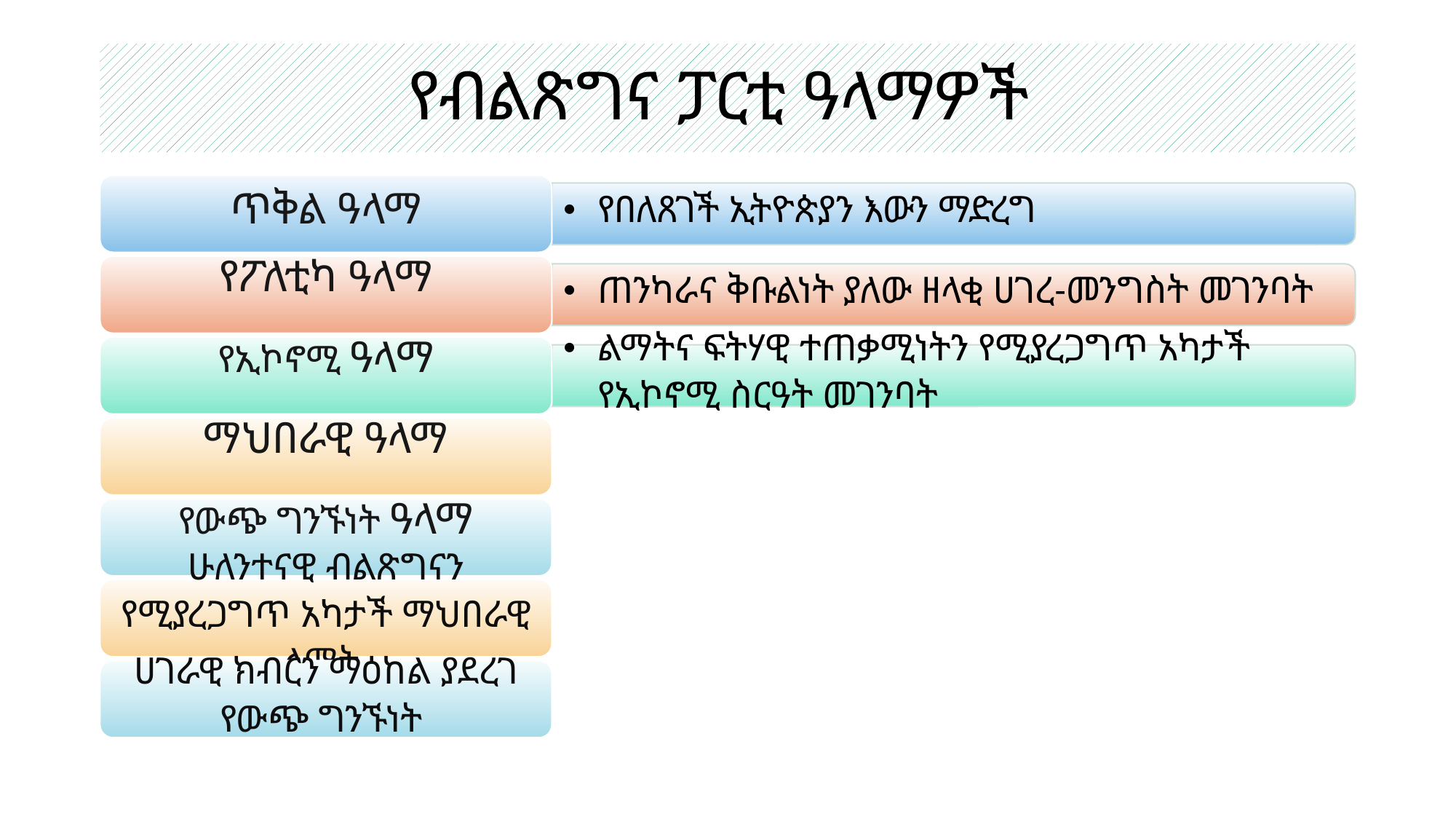

# የብልጽግና ፓርቲ ዓላማዎች
ጥቅል ዓላማ
የበለጸገች ኢትዮጵያን እውን ማድረግ
የፖለቲካ ዓላማ
ጠንካራና ቅቡልነት ያለው ዘላቂ ሀገረ-መንግስት መገንባት
የኢኮኖሚ ዓላማ
ልማትና ፍትሃዊ ተጠቃሚነትን የሚያረጋግጥ አካታች የኢኮኖሚ ስርዓት መገንባት
ማህበራዊ ዓላማ
የውጭ ግንኙነት ዓላማ
ሁለንተናዊ ብልጽግናን የሚያረጋግጥ አካታች ማህበራዊ ልማት
ሀገራዊ ክብርን ማዕከል ያደረገ የውጭ ግንኙነት